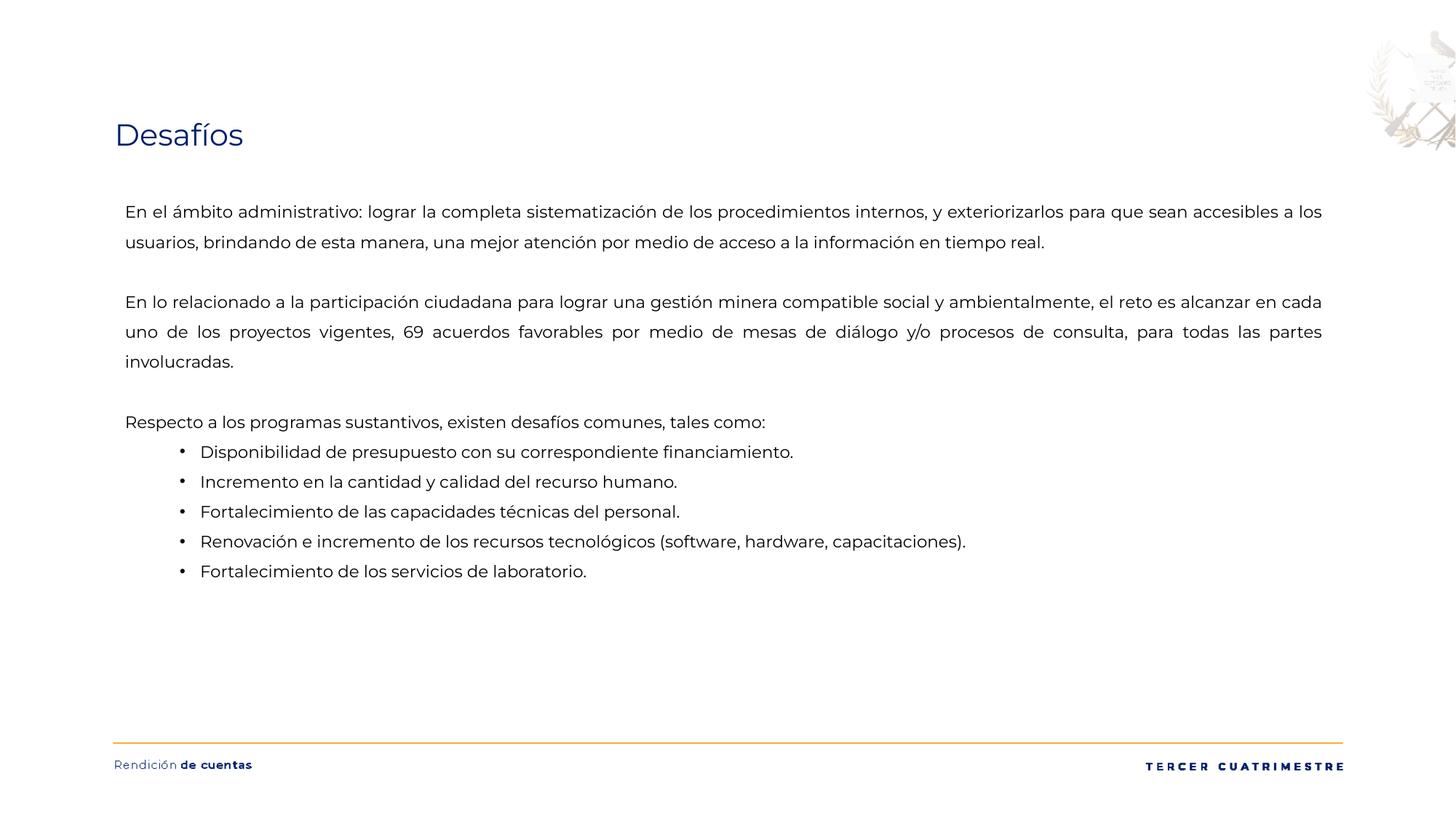

Desafíos
En el ámbito administrativo: lograr la completa sistematización de los procedimientos internos, y exteriorizarlos para que sean accesibles a los usuarios, brindando de esta manera, una mejor atención por medio de acceso a la información en tiempo real.

En lo relacionado a la participación ciudadana para lograr una gestión minera compatible social y ambientalmente, el reto es alcanzar en cada uno de los proyectos vigentes, 69 acuerdos favorables por medio de mesas de diálogo y/o procesos de consulta, para todas las partes involucradas.

Respecto a los programas sustantivos, existen desafíos comunes, tales como:
Disponibilidad de presupuesto con su correspondiente financiamiento.
Incremento en la cantidad y calidad del recurso humano.
Fortalecimiento de las capacidades técnicas del personal.
Renovación e incremento de los recursos tecnológicos (software, hardware, capacitaciones).
Fortalecimiento de los servicios de laboratorio.